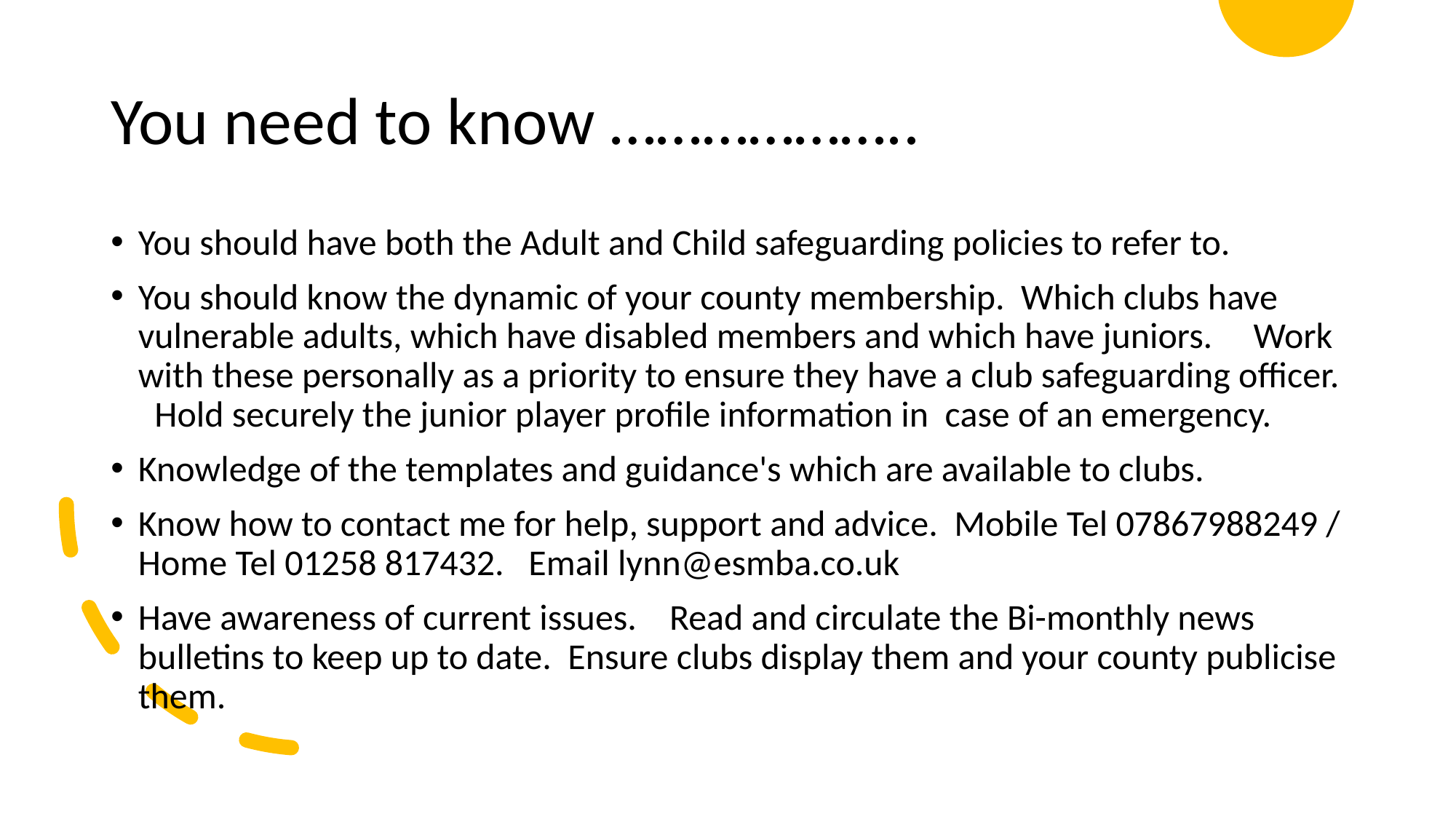

# You need to know ………………..
You should have both the Adult and Child safeguarding policies to refer to.
You should know the dynamic of your county membership.  Which clubs have vulnerable adults, which have disabled members and which have juniors.     Work with these personally as a priority to ensure they have a club safeguarding officer.   Hold securely the junior player profile information in  case of an emergency.
Knowledge of the templates and guidance's which are available to clubs.
Know how to contact me for help, support and advice.  Mobile Tel 07867988249 / Home Tel 01258 817432.   Email lynn@esmba.co.uk
Have awareness of current issues.    Read and circulate the Bi-monthly news bulletins to keep up to date.  Ensure clubs display them and your county publicise them.